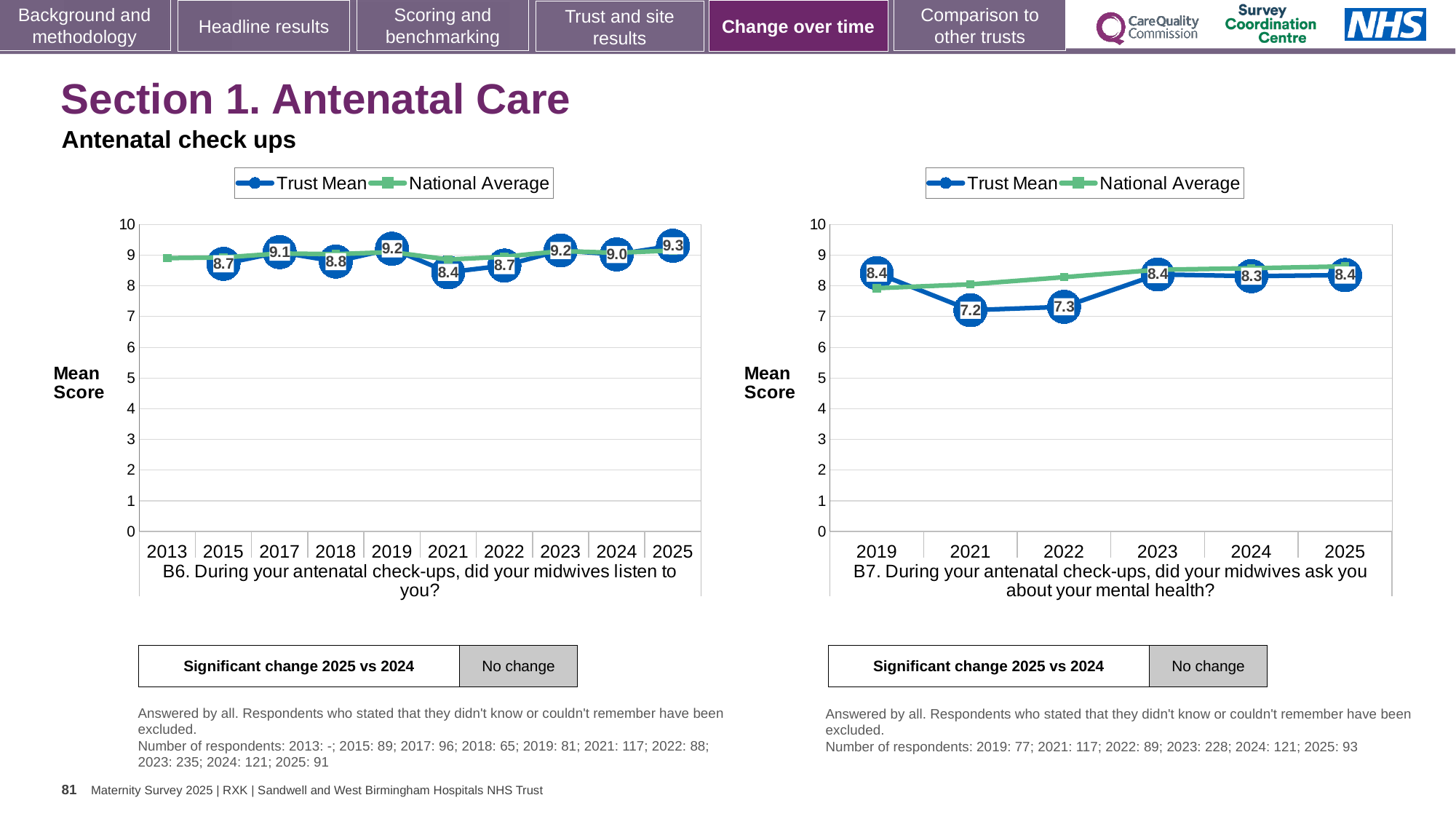

# Section 1. Antenatal Care
Antenatal check ups

### Chart

| Category | Trust Mean | National Average |
|---|---|---|
| 2013 | None | 8.902801936576772 |
| 2015 | 8.716376988364306 | 8.92484497911294 |
| 2017 | 9.097318796730702 | 9.052734871073152 |
| 2018 | 8.79048737200873 | 9.032405088324163 |
| 2019 | 9.207765394250599 | 9.097839628593407 |
| 2021 | 8.44125985902041 | 8.857213238461847 |
| 2022 | 8.659932485677972 | 8.947035466906678 |
| 2023 | 9.152346980687529 | 9.130909858102369 |
| 2024 | 9.022511488288488 | 9.075440304885204 |
| 2025 | 9.304535507343953 | 9.151026176494176 |

### Chart

| Category | Trust Mean | National Average |
|---|---|---|
| 2019 | 8.41561108672559 | 7.924643601426878 |
| 2021 | 7.207151149800315 | 8.048305481365063 |
| 2022 | 7.318704949250712 | 8.281842097983247 |
| 2023 | 8.37177782538099 | 8.524368097149862 |
| 2024 | 8.316040119003178 | 8.573580780811707 |
| 2025 | 8.35121723876515 | 8.633726128989599 |
| Significant change 2025 vs 2024 | No change |
| --- | --- |
| Significant change 2025 vs 2024 | No change |
| --- | --- |
Answered by all. Respondents who stated that they didn't know or couldn't remember have been excluded.
Number of respondents: 2013: -; 2015: 89; 2017: 96; 2018: 65; 2019: 81; 2021: 117; 2022: 88; 2023: 235; 2024: 121; 2025: 91
Answered by all. Respondents who stated that they didn't know or couldn't remember have been excluded.
Number of respondents: 2019: 77; 2021: 117; 2022: 89; 2023: 228; 2024: 121; 2025: 93
81